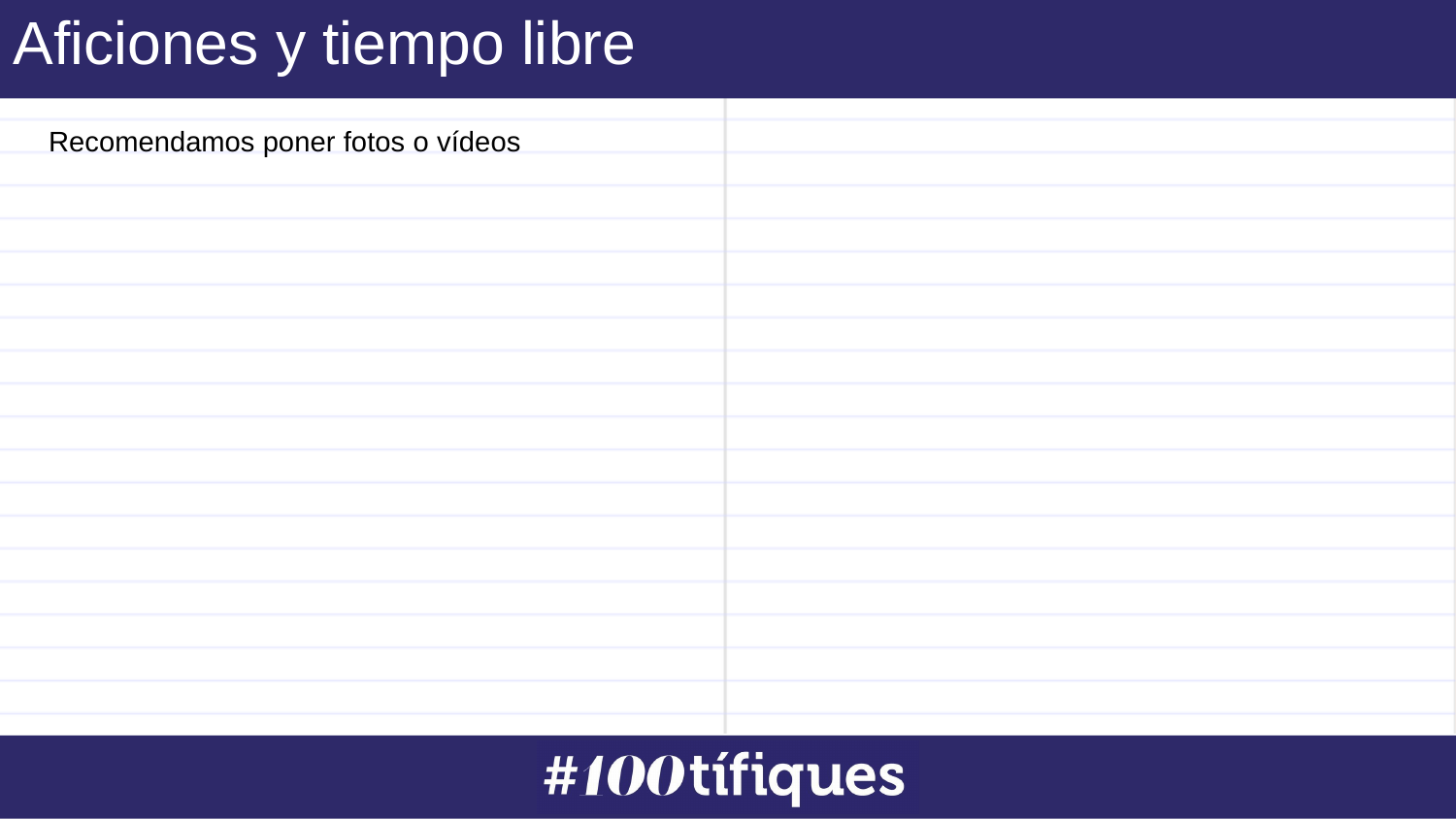

Aficiones y tiempo libre

Recomendamos poner fotos o vídeos